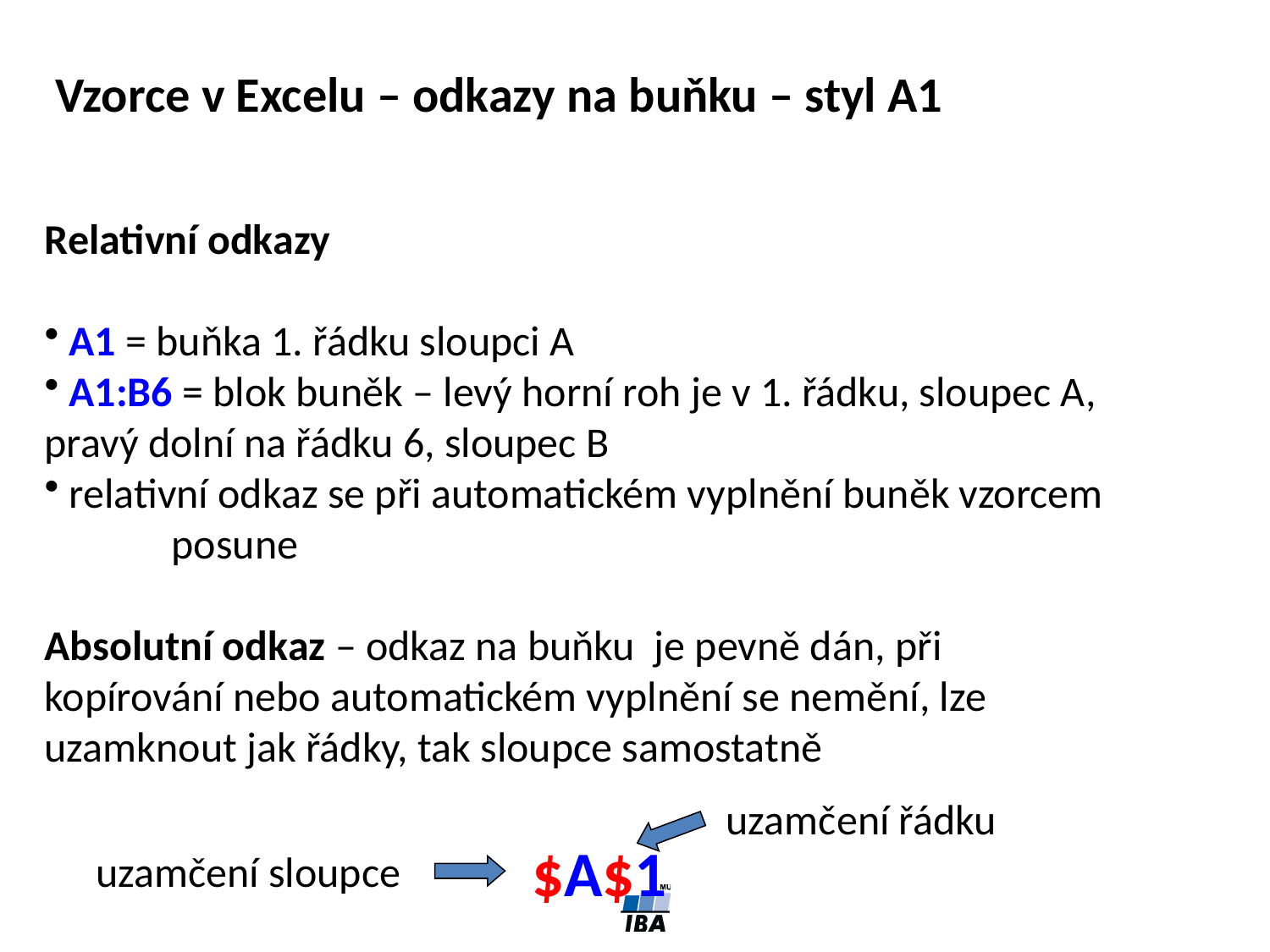

Vzorce v Excelu – odkazy na buňku – styl A1
Relativní odkazy

 A1 = buňka 1. řádku sloupci A
 A1:B6 = blok buněk – levý horní roh je v 1. řádku, sloupec A, 	pravý dolní na řádku 6, sloupec B
 relativní odkaz se při automatickém vyplnění buněk vzorcem
	posune

Absolutní odkaz – odkaz na buňku  je pevně dán, při 	kopírování nebo automatickém vyplnění se nemění, lze 	uzamknout jak řádky, tak sloupce samostatně
uzamčení řádku

 $A$1

uzamčení sloupce